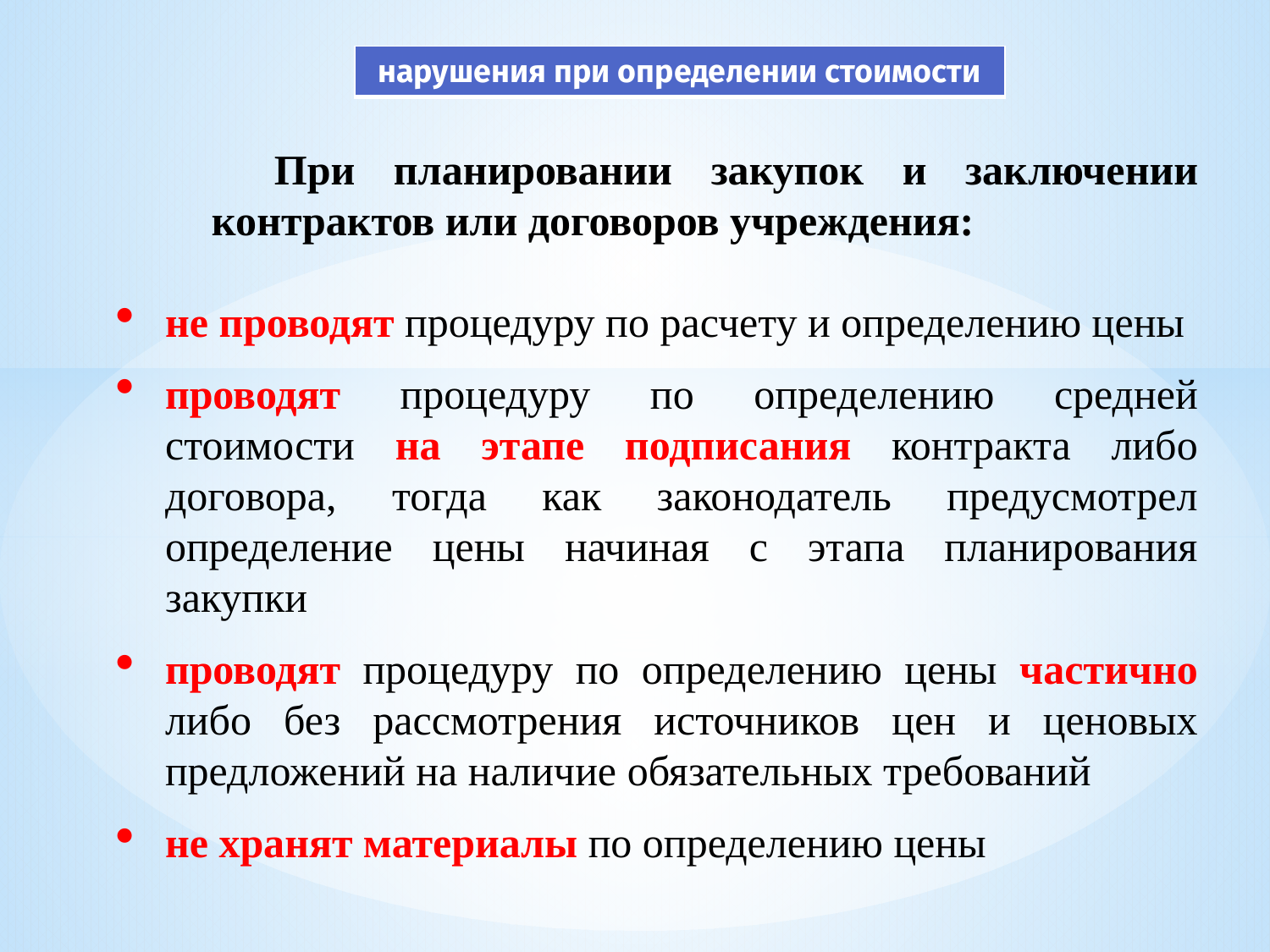

| нарушения при определении стоимости |
| --- |

При планировании закупок и заключении контрактов или договоров учреждения:

не проводят процедуру по расчету и определению цены

проводят процедуру по определению средней стоимости на этапе подписания контракта либо договора, тогда как законодатель предусмотрел определение цены начиная с этапа планирования закупки

проводят процедуру по определению цены частично либо без рассмотрения источников цен и ценовых предложений на наличие обязательных требований

не хранят материалы по определению цены